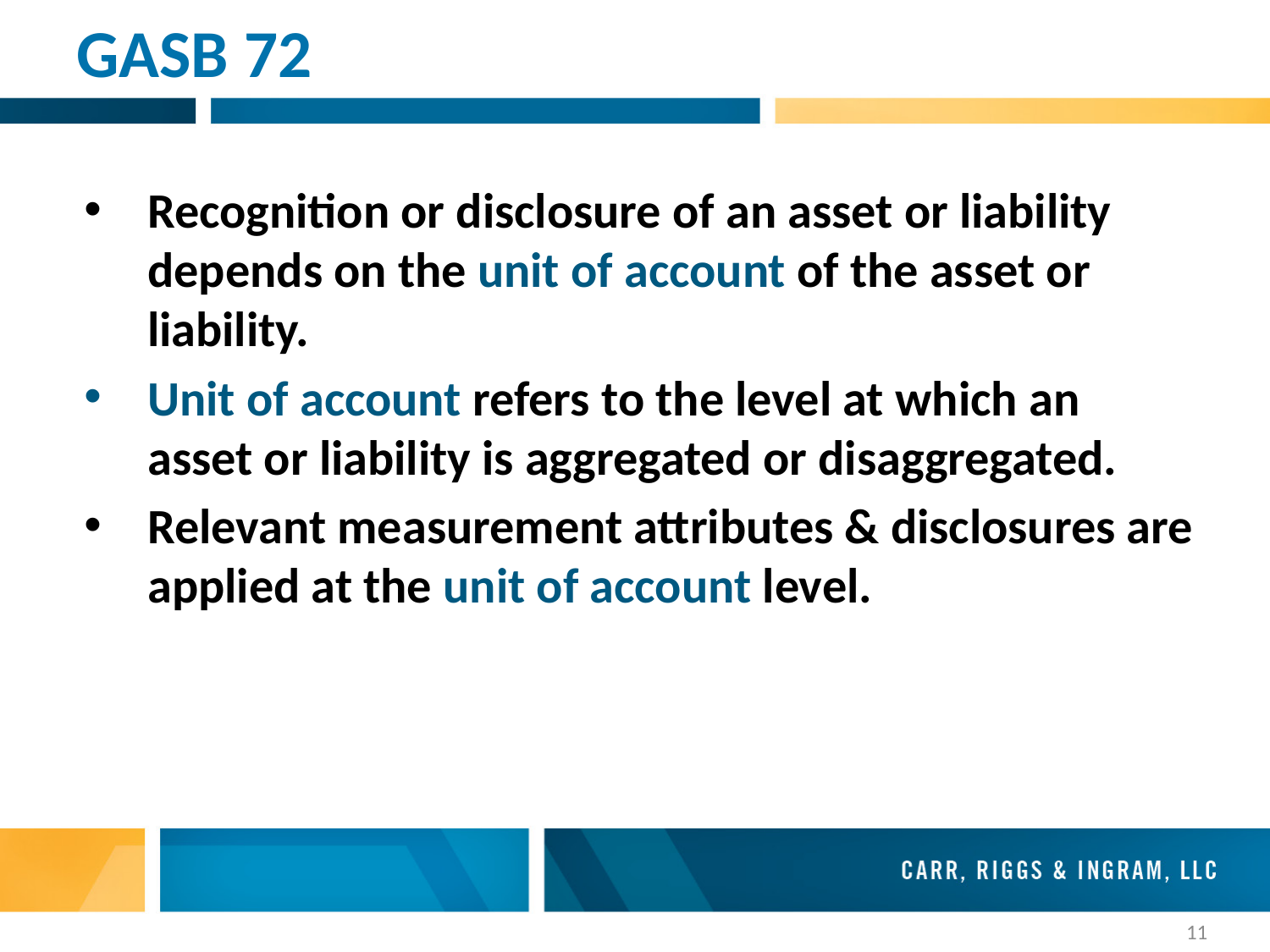

# GASB 72
Recognition or disclosure of an asset or liability depends on the unit of account of the asset or liability.
Unit of account refers to the level at which an asset or liability is aggregated or disaggregated.
Relevant measurement attributes & disclosures are applied at the unit of account level.